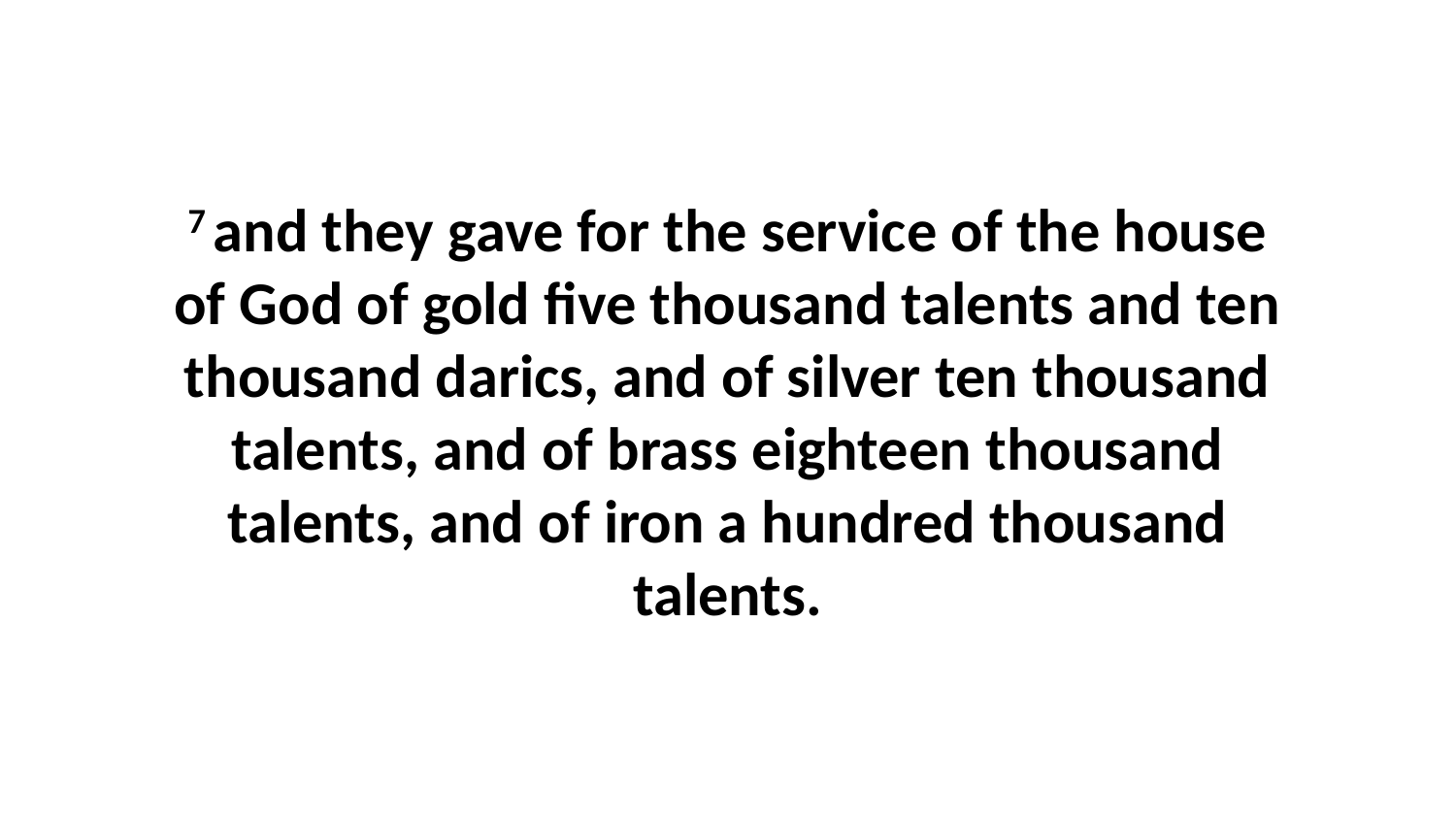

7 and they gave for the service of the house of God of gold five thousand talents and ten thousand darics, and of silver ten thousand talents, and of brass eighteen thousand talents, and of iron a hundred thousand talents.